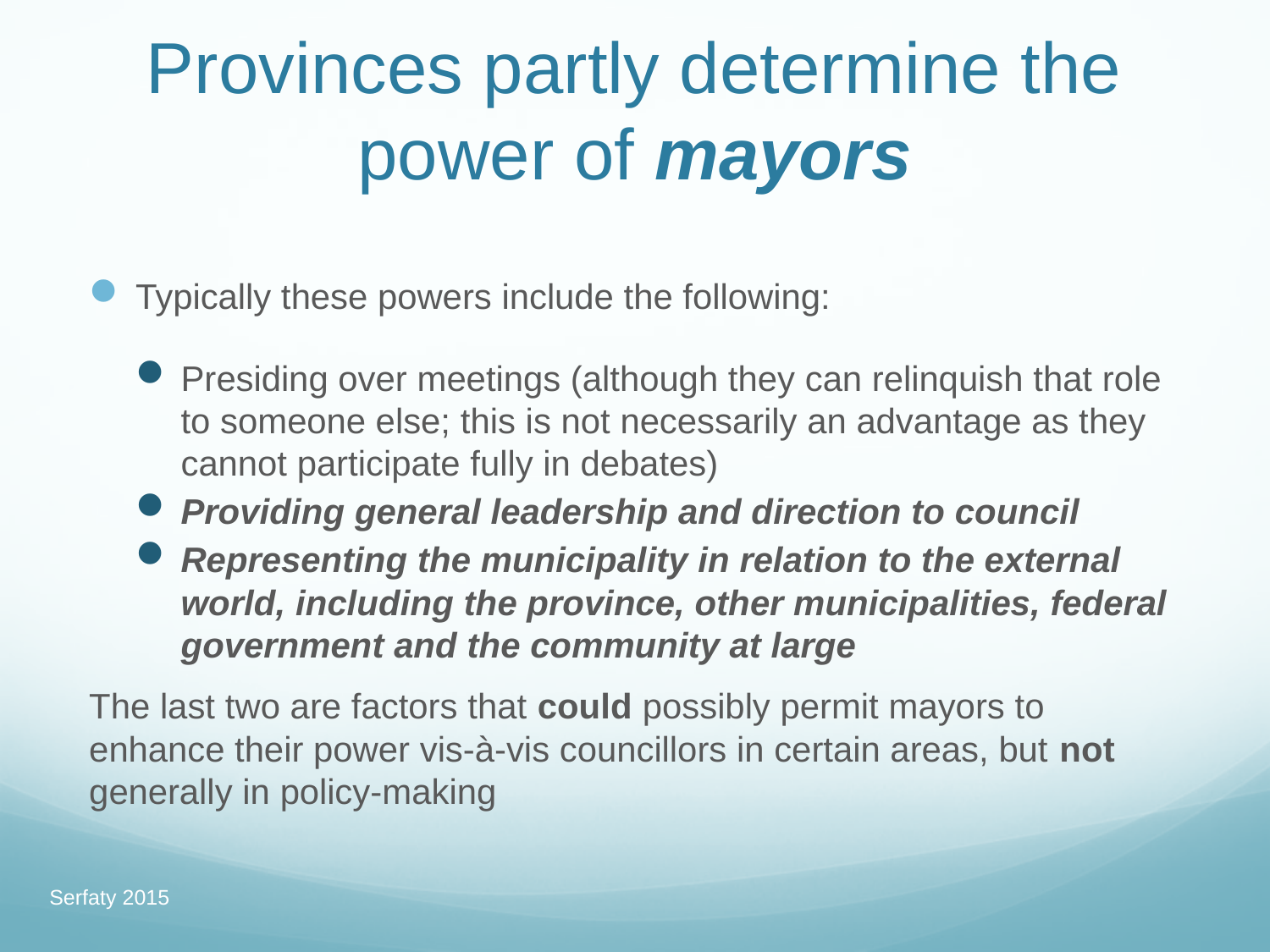

# Provinces partly determine the power of mayors

Typically these powers include the following:

Presiding over meetings (although they can relinquish that role to someone else; this is not necessarily an advantage as they cannot participate fully in debates)
Providing general leadership and direction to council
Representing the municipality in relation to the external world, including the province, other municipalities, federal government and the community at large
The last two are factors that could possibly permit mayors to enhance their power vis-à-vis councillors in certain areas, but not generally in policy-making
Serfaty 2015